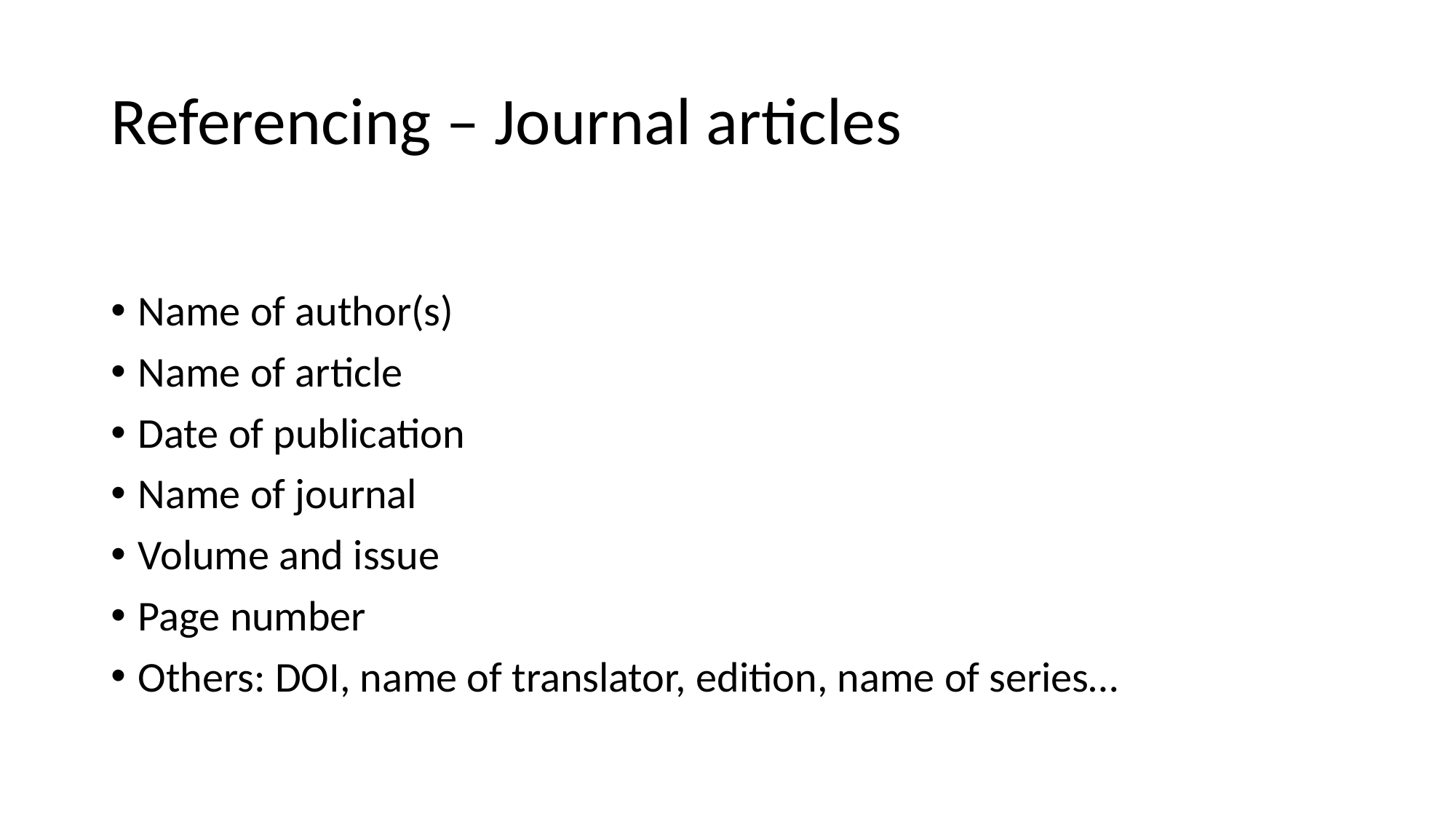

# Referencing – Journal articles

Name of author(s)
Name of article
Date of publication
Name of journal
Volume and issue
Page number
Others: DOI, name of translator, edition, name of series…